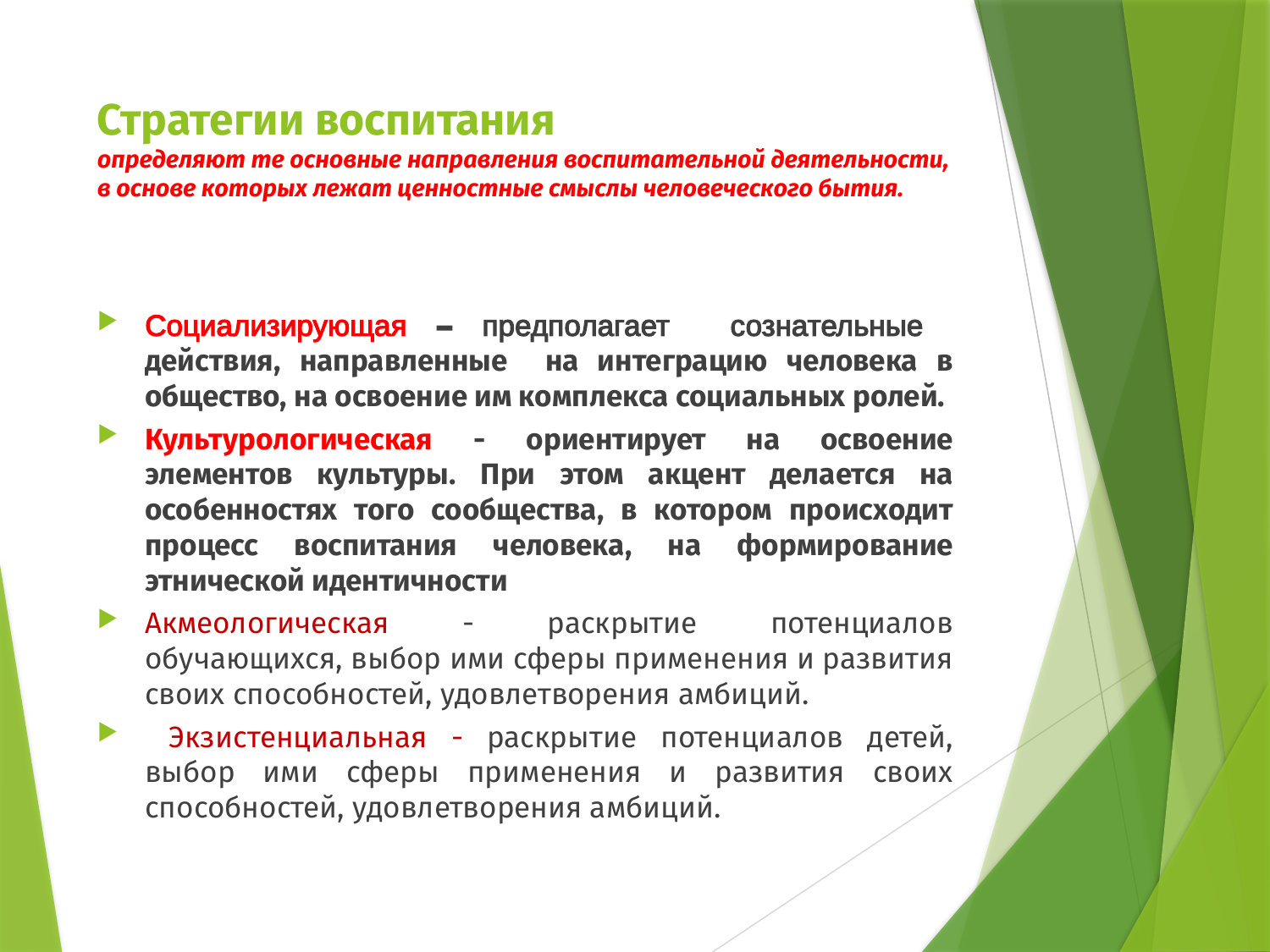

# Стратегии воспитания определяют те основные направления воспитательной деятельности, в основе которых лежат ценностные смыслы человеческого бытия.
Социализирующая – предполагает  сознательные  действия, направленные  на интеграцию человека в общество, на освоение им комплекса социальных ролей.
Культурологическая - ориентирует на освоение элементов культуры. При этом акцент делается на особенностях того сообщества, в котором происходит процесс воспитания человека, на формирование этнической идентичности
Акмеологическая - раскрытие потенциалов обучающихся, выбор ими сферы применения и развития своих способностей, удовлетворения амбиций.
 Экзистенциальная - раскрытие потенциалов детей, выбор ими сферы применения и развития своих способностей, удовлетворения амбиций.